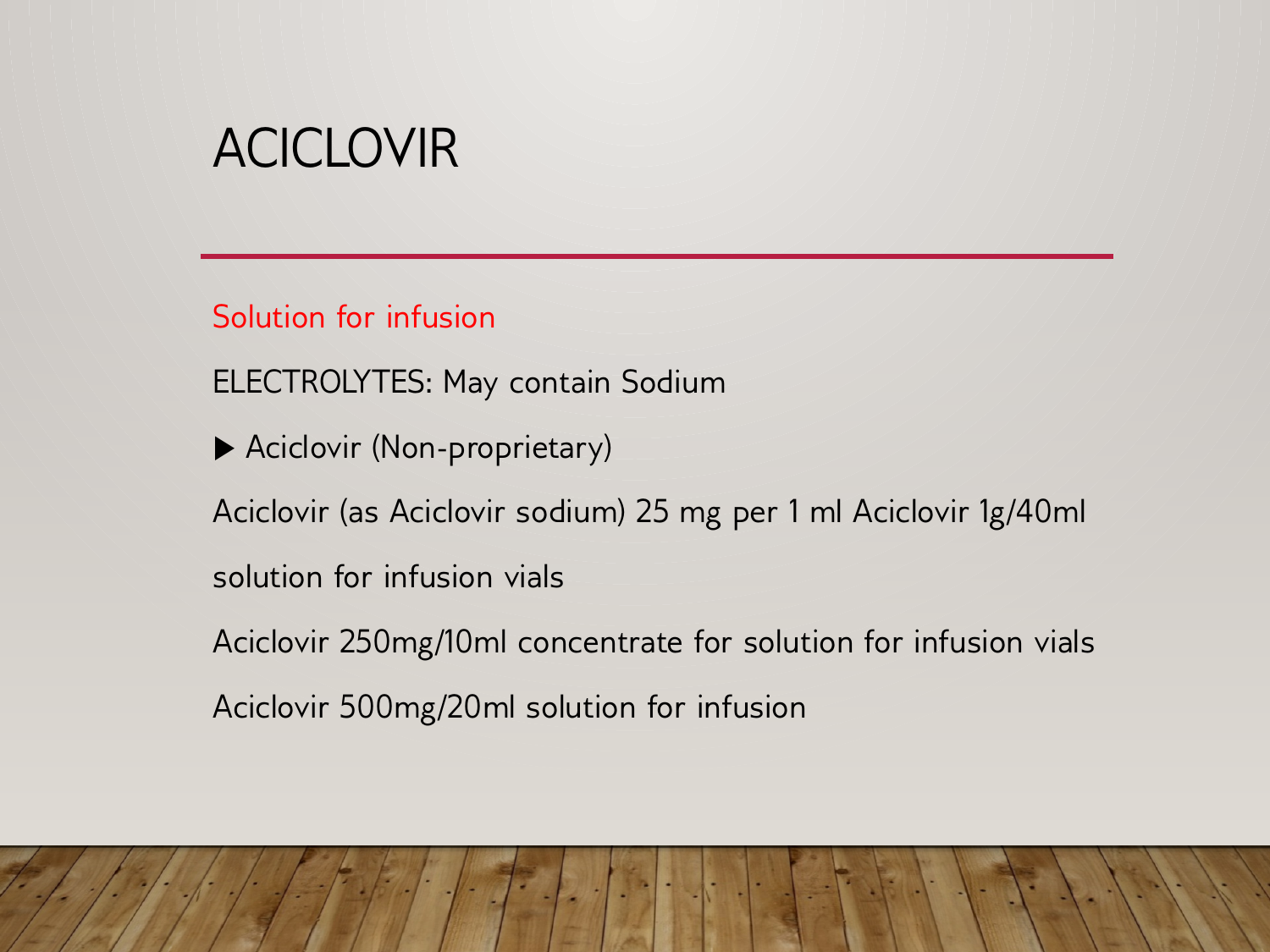

# Aciclovir
Solution for infusion
ELECTROLYTES: May contain Sodium
▶ Aciclovir (Non-proprietary)
Aciclovir (as Aciclovir sodium) 25 mg per 1 ml Aciclovir 1g/40ml
solution for infusion vials
Aciclovir 250mg/10ml concentrate for solution for infusion vials
Aciclovir 500mg/20ml solution for infusion